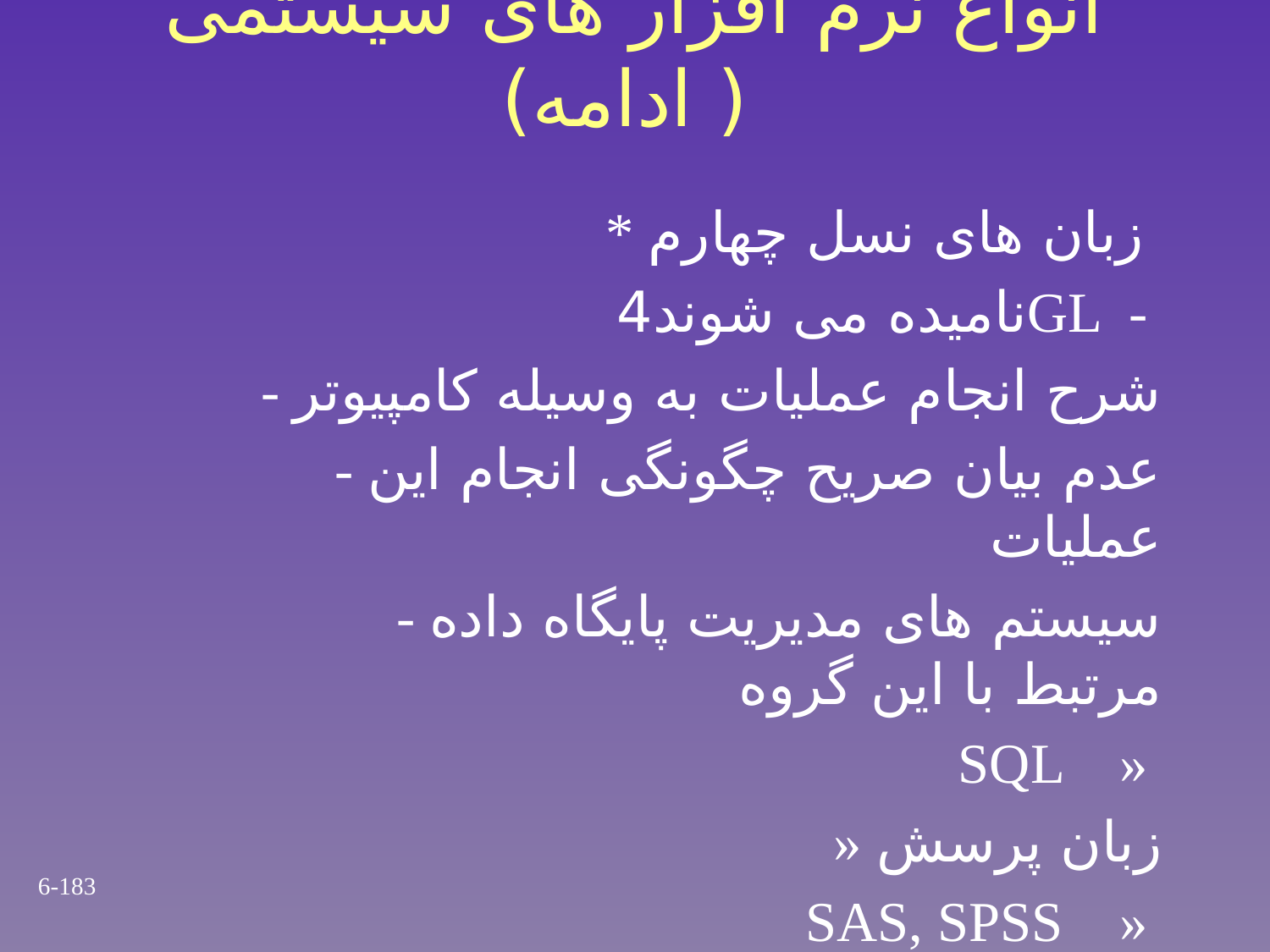

# انواع نرم افزار های سیستمی ( ادامه)
* زبان های نسل چهارم
 نامیده می شوند4GL  -
  - شرح انجام عملیات به وسیله کامپیوتر
  - عدم بیان صریح چگونگی انجام این عملیات
  - سیستم های مدیریت پایگاه داده مرتبط با این گروه
SQL    »
    » زبان پرسش
SAS, SPSS    »
6-183